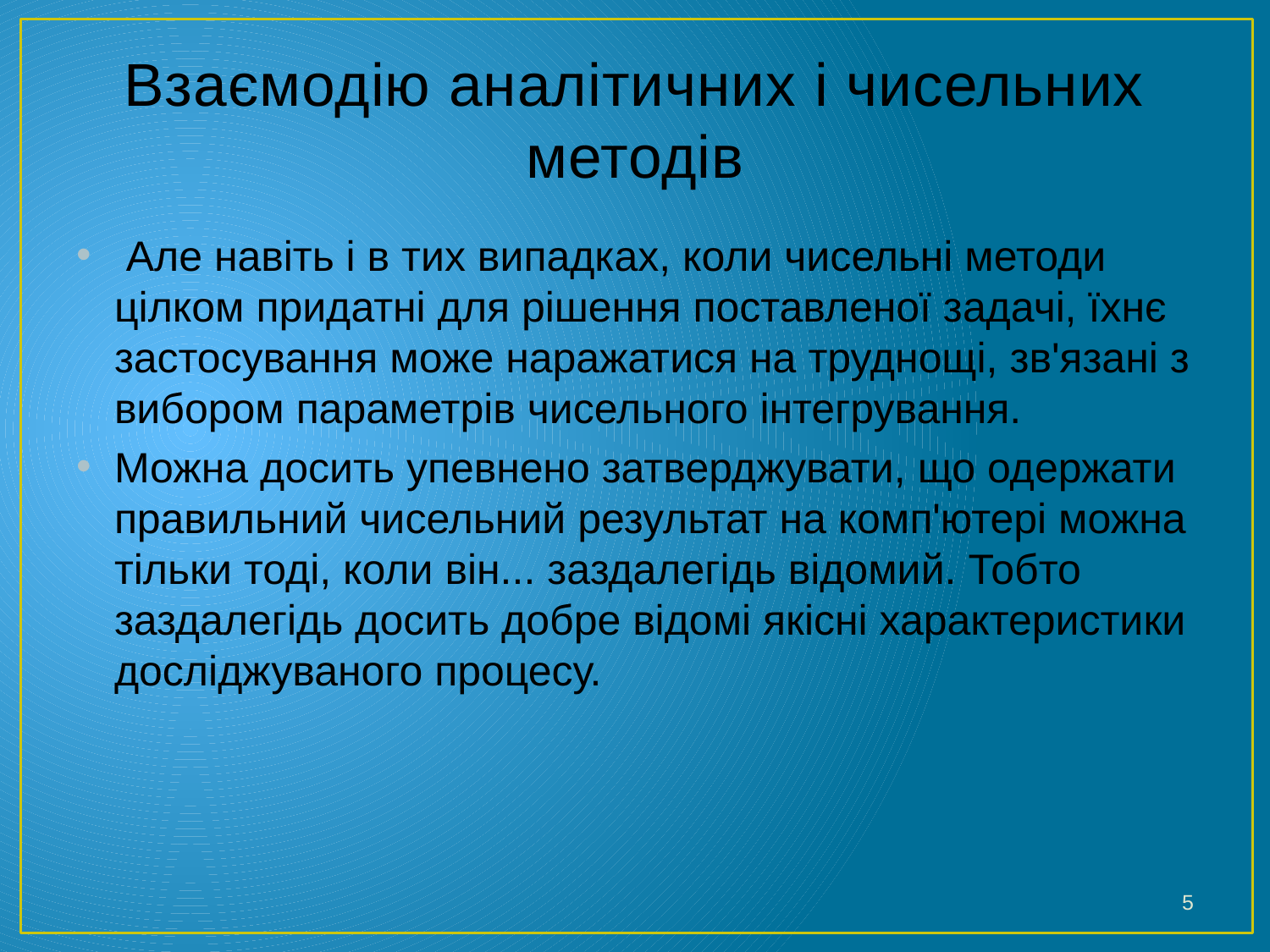

# Взаємодію аналітичних і чисельних методів
 Але навіть і в тих випадках, коли чисельні методи цілком придатні для рішення поставленої задачі, їхнє застосування може наражатися на труднощі, зв'язані з вибором параметрів чисельного інтегрування.
Можна досить упевнено затверджувати, що одержати правильний чисельний результат на комп'ютері можна тільки тоді, коли він... заздалегідь відомий. Тобто заздалегідь досить добре відомі якісні характеристики досліджуваного процесу.

5